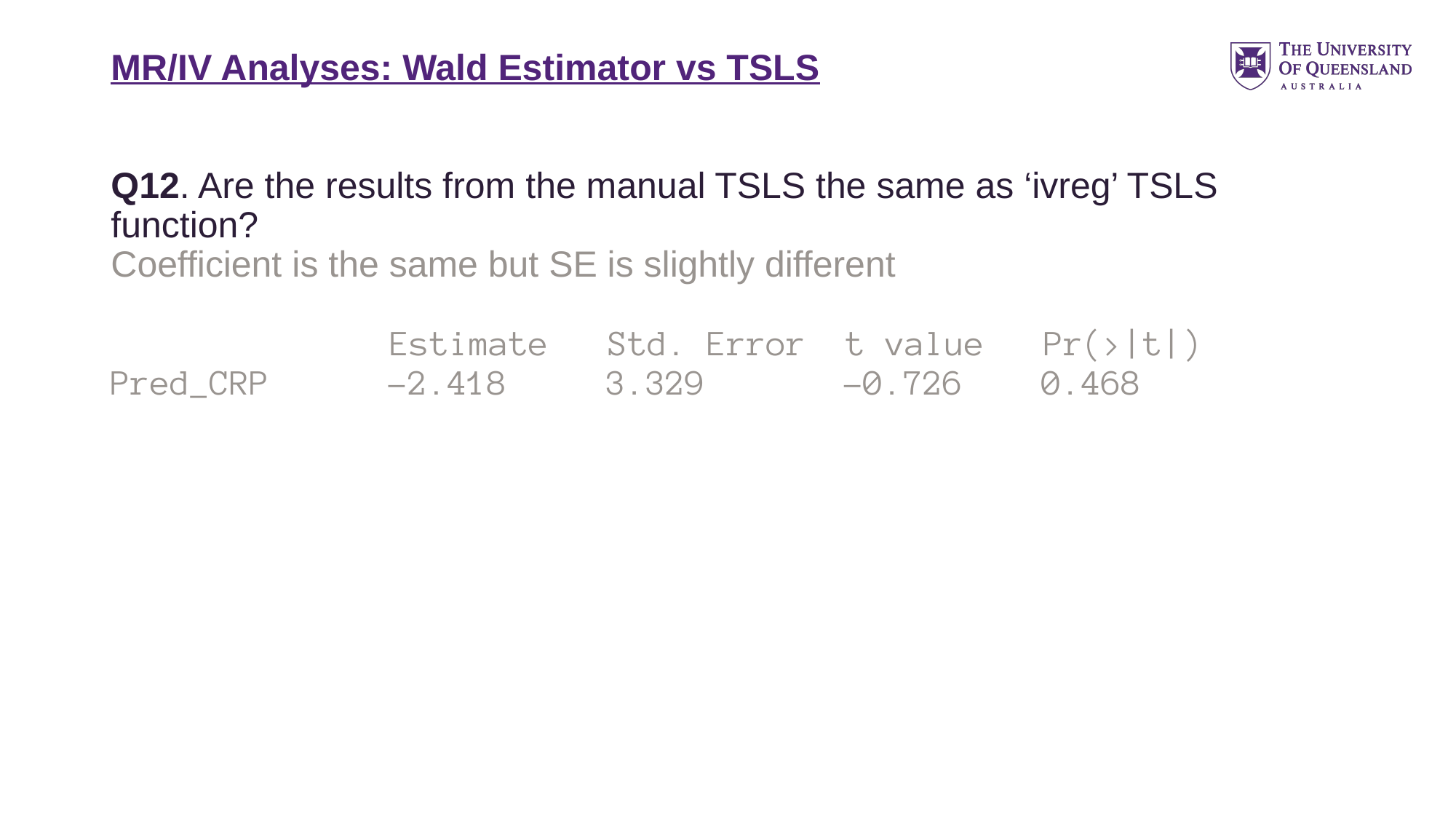

MR/IV Analyses: Wald Estimator vs TSLS

Q12. Are the results from the manual TSLS the same as ‘ivreg’ TSLS function?
Coefficient is the same but SE is slightly different

            	      Estimate   Std. Error  t value   Pr(>|t|)
Pred_CRP      -2.418     3.329       -0.726    0.468